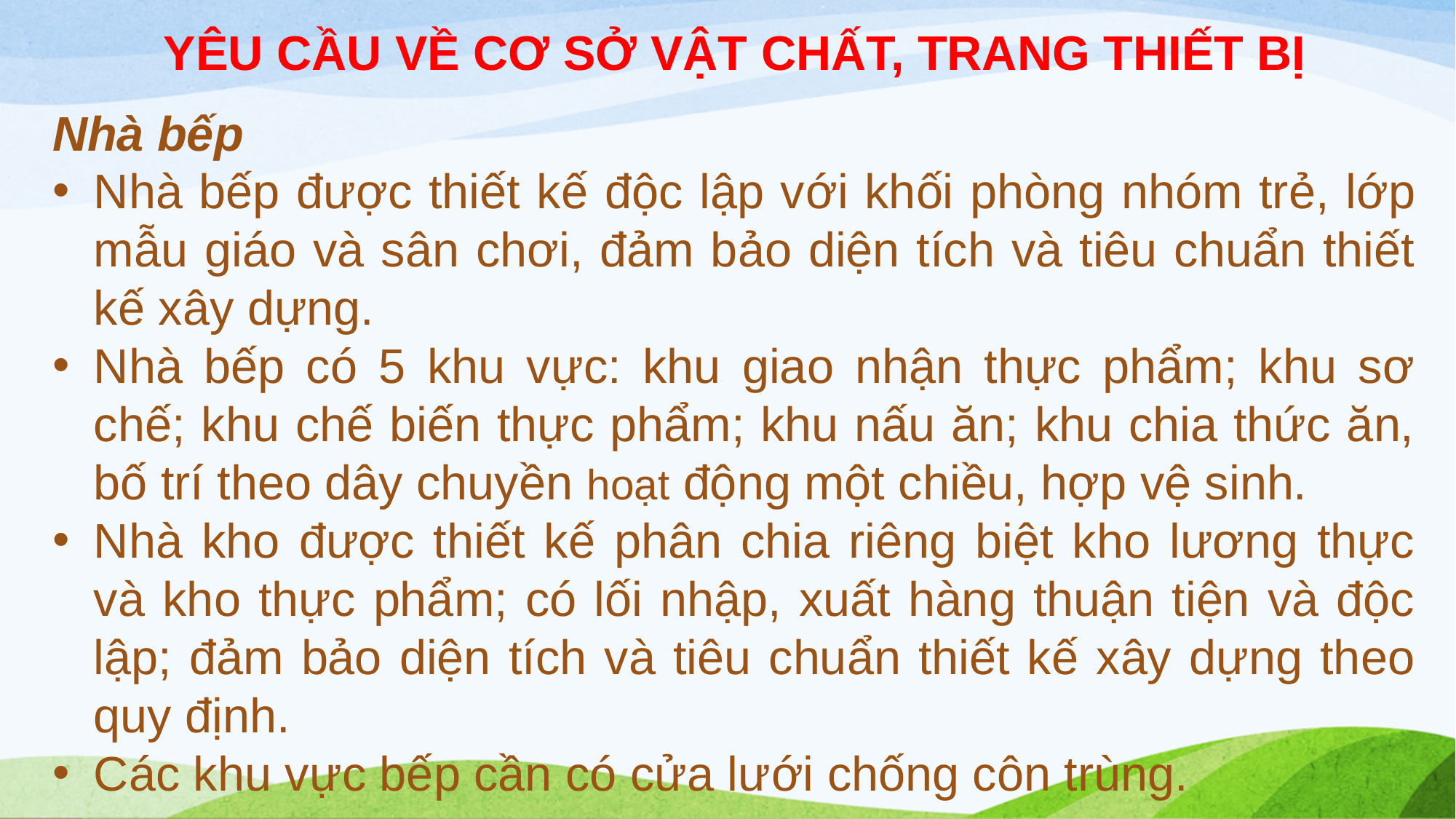

# YÊU CẦU VỀ CƠ SỞ VẬT CHẤT, TRANG THIẾT BỊ
Nhà bếp
Nhà bếp được thiết kế độc lập với khối phòng nhóm trẻ, lớp mẫu giáo và sân chơi, đảm bảo diện tích và tiêu chuẩn thiết kế xây dựng.
Nhà bếp có 5 khu vực: khu giao nhận thực phẩm; khu sơ chế; khu chế biến thực phẩm; khu nấu ăn; khu chia thức ăn, bố trí theo dây chuyền hoạt động một chiều, hợp vệ sinh.
Nhà kho được thiết kế phân chia riêng biệt kho lương thực và kho thực phẩm; có lối nhập, xuất hàng thuận tiện và độc lập; đảm bảo diện tích và tiêu chuẩn thiết kế xây dựng theo quy định.
Các khu vực bếp cần có cửa lưới chống côn trùng.